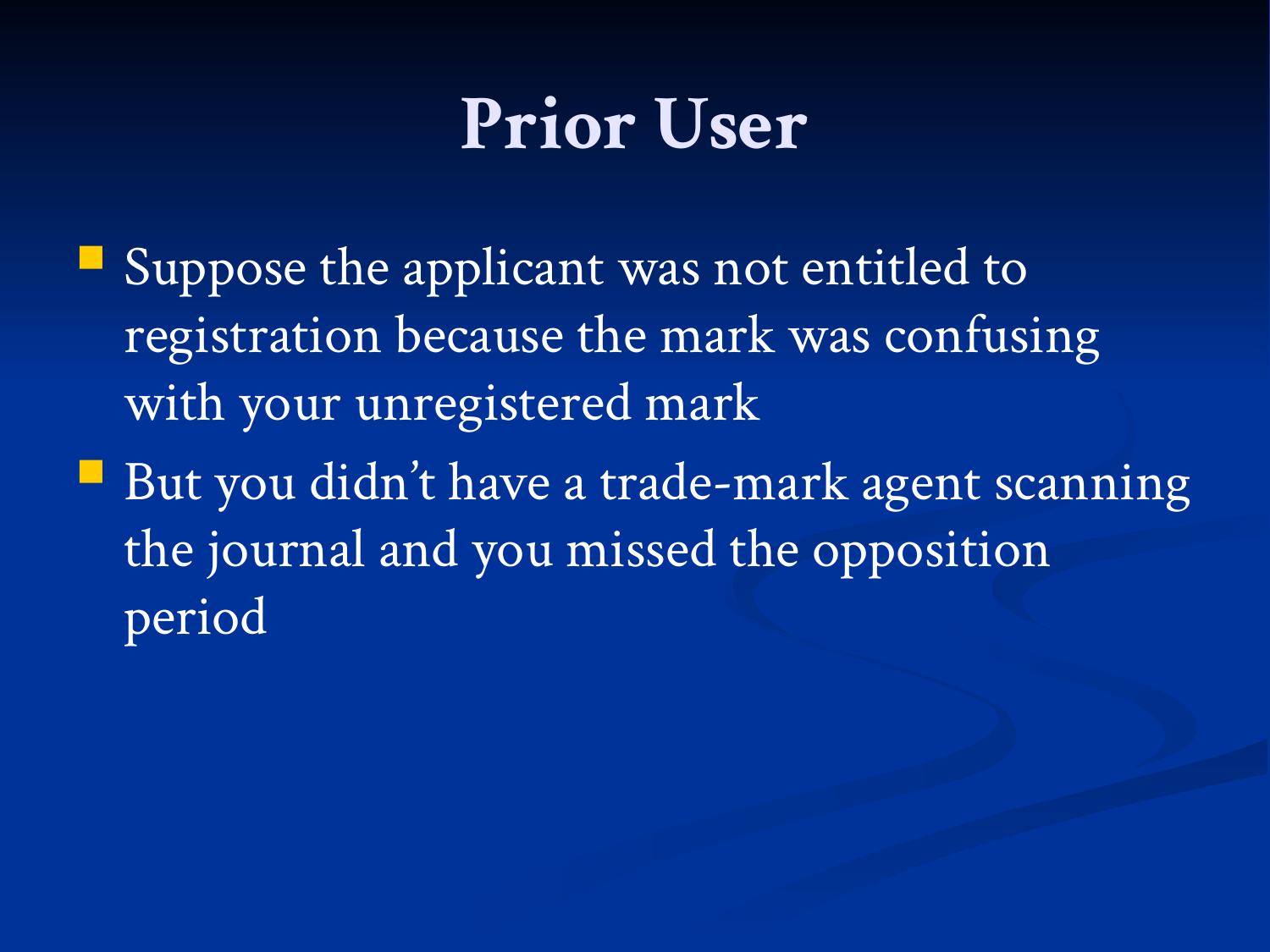

# Prior User
Suppose the applicant was not entitled to registration because the mark was confusing with your unregistered mark
But you didn’t have a trade-mark agent scanning the journal and you missed the opposition period